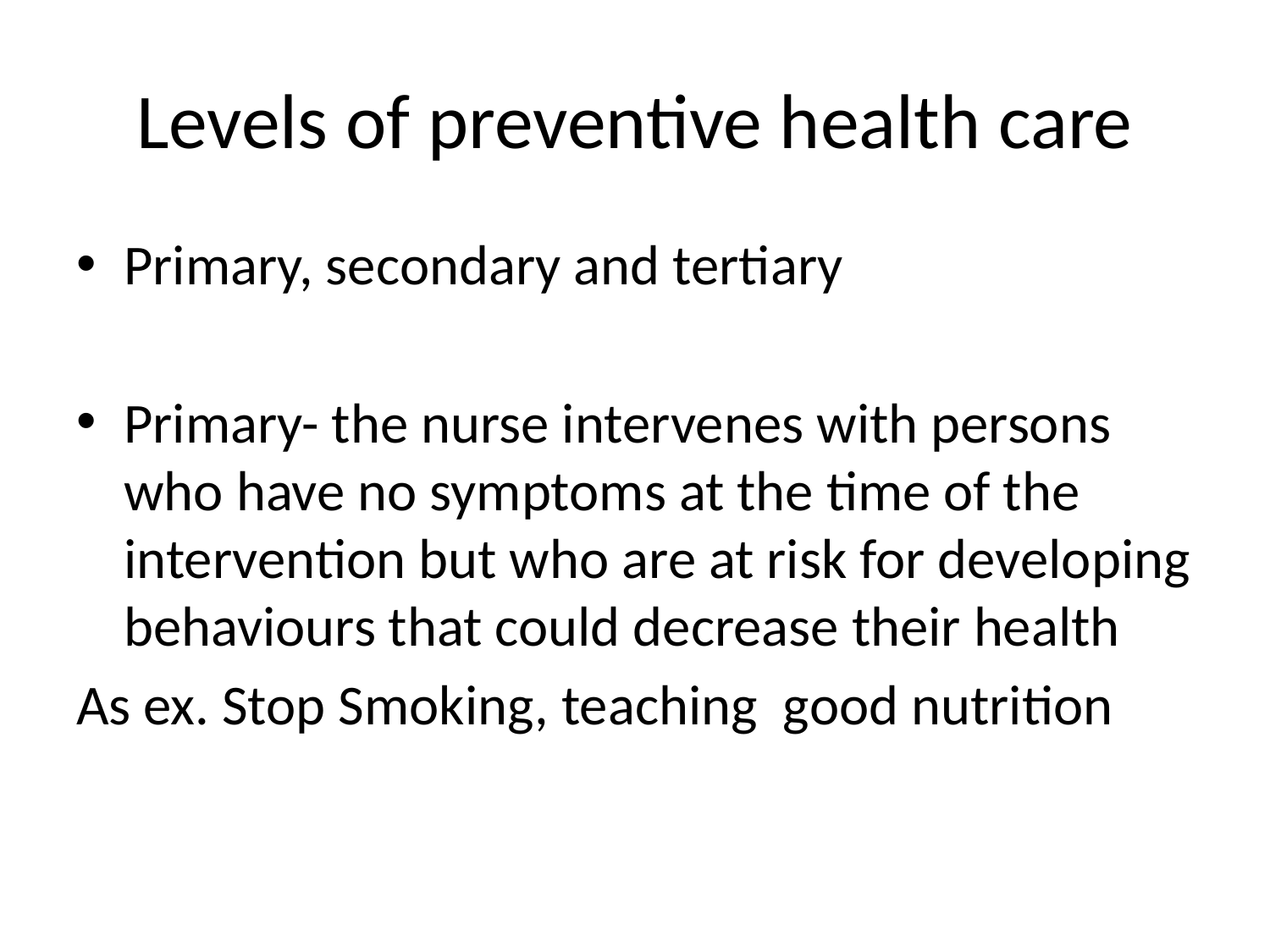

# Levels of preventive health care
Primary, secondary and tertiary

Primary- the nurse intervenes with persons who have no symptoms at the time of the intervention but who are at risk for developing behaviours that could decrease their health
As ex. Stop Smoking, teaching  good nutrition